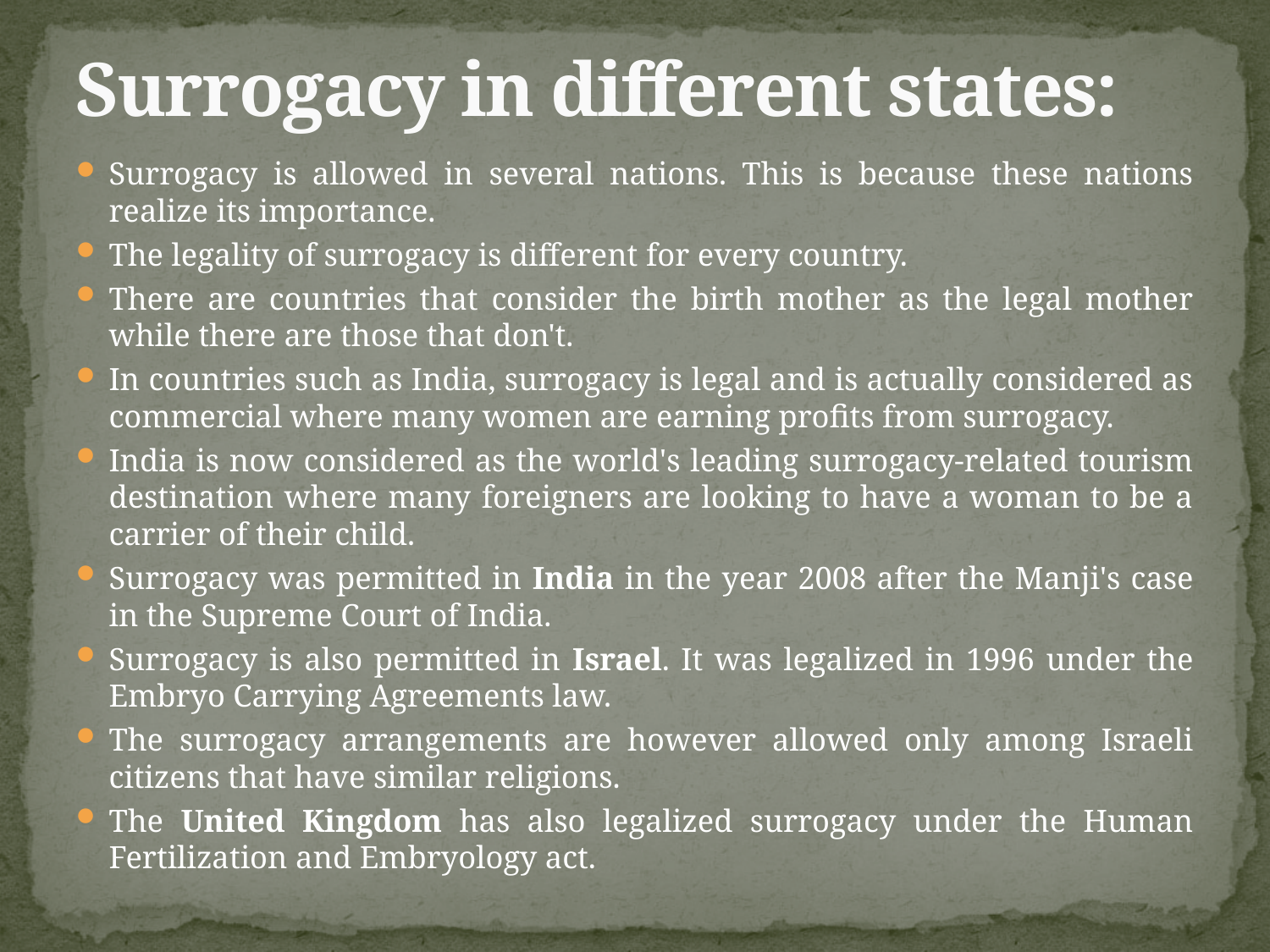

# Surrogacy in different states:
Surrogacy is allowed in several nations. This is because these nations realize its importance.
The legality of surrogacy is different for every country.
There are countries that consider the birth mother as the legal mother while there are those that don't.
In countries such as India, surrogacy is legal and is actually considered as commercial where many women are earning profits from surrogacy.
India is now considered as the world's leading surrogacy-related tourism destination where many foreigners are looking to have a woman to be a carrier of their child.
Surrogacy was permitted in India in the year 2008 after the Manji's case in the Supreme Court of India.
Surrogacy is also permitted in Israel. It was legalized in 1996 under the Embryo Carrying Agreements law.
The surrogacy arrangements are however allowed only among Israeli citizens that have similar religions.
The United Kingdom has also legalized surrogacy under the Human Fertilization and Embryology act.